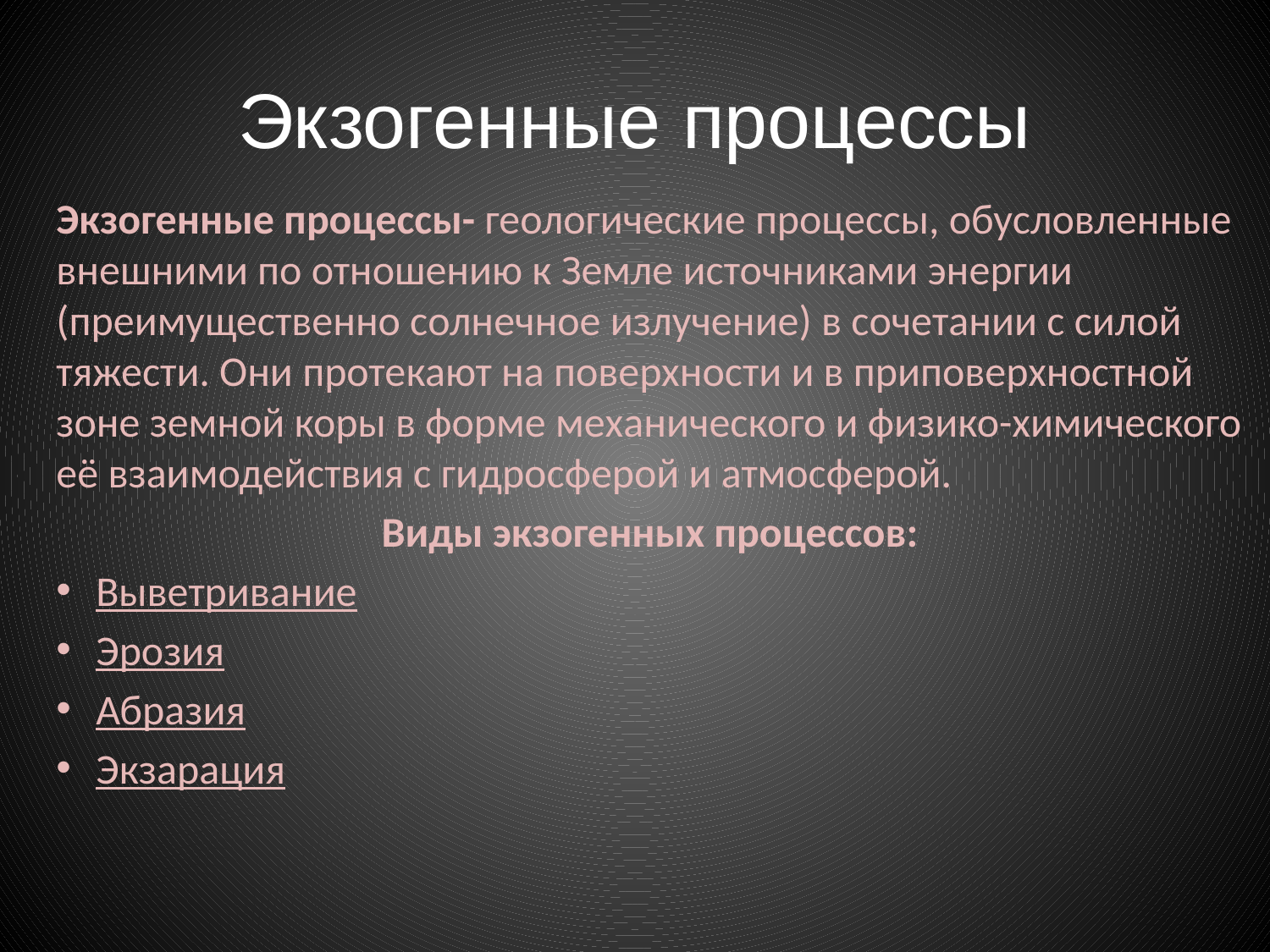

Экзогенные процессы
Экзогенные процессы- геологические процессы, обусловленные внешними по отношению к Земле источниками энергии (преимущественно солнечное излучение) в сочетании с силой тяжести. Они протекают на поверхности и в приповерхностной зоне земной коры в форме механического и физико-химического её взаимодействия с гидросферой и атмосферой.
Виды экзогенных процессов:
Выветривание
Эрозия
Абразия
Экзарация